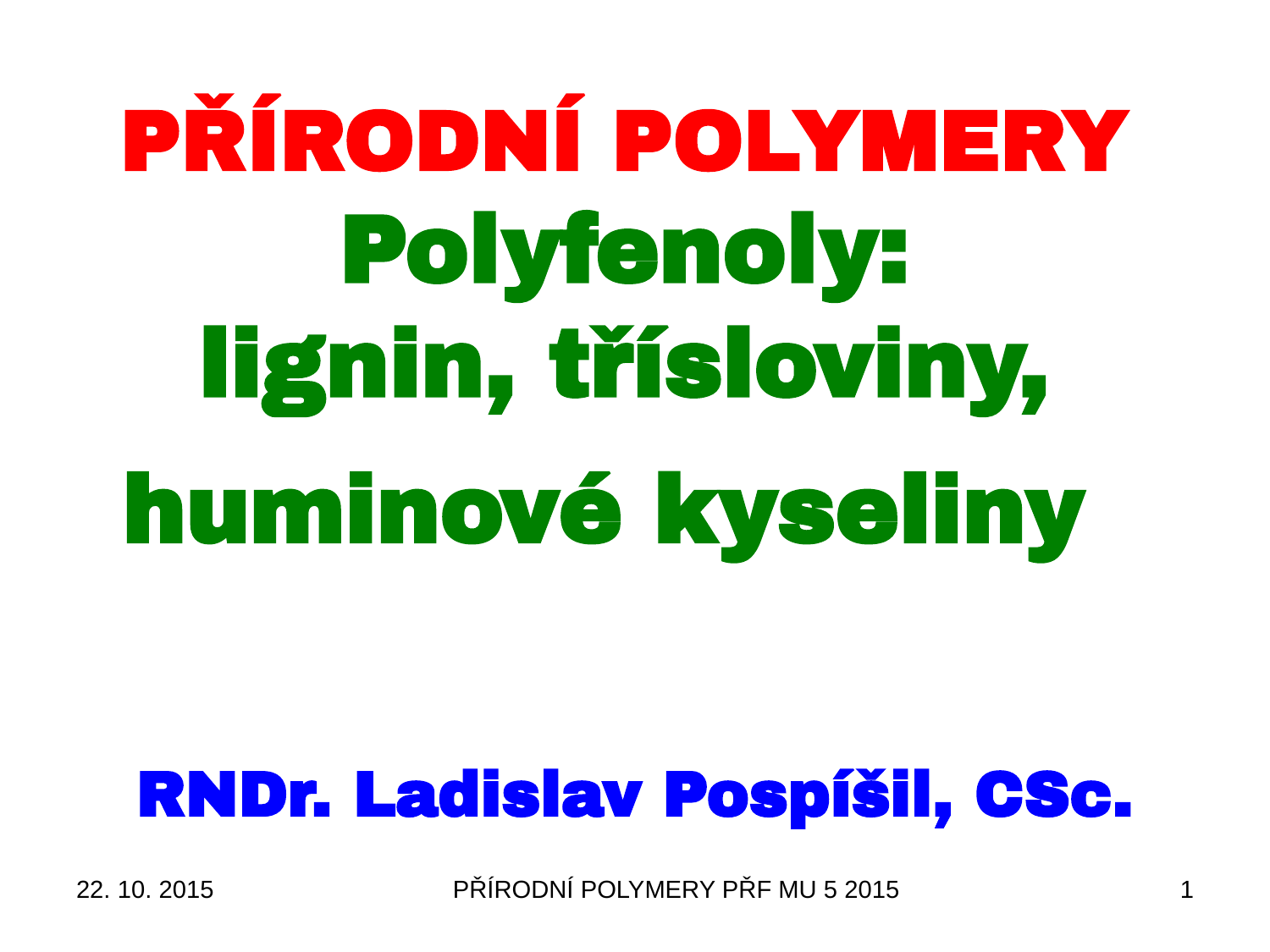

# PŘÍRODNÍ POLYMERY Polyfenoly: lignin, třísloviny, huminové kyseliny
RNDr. Ladislav Pospíšil, CSc.
22. 10. 2015
PŘÍRODNÍ POLYMERY PŘF MU 5 2015
1